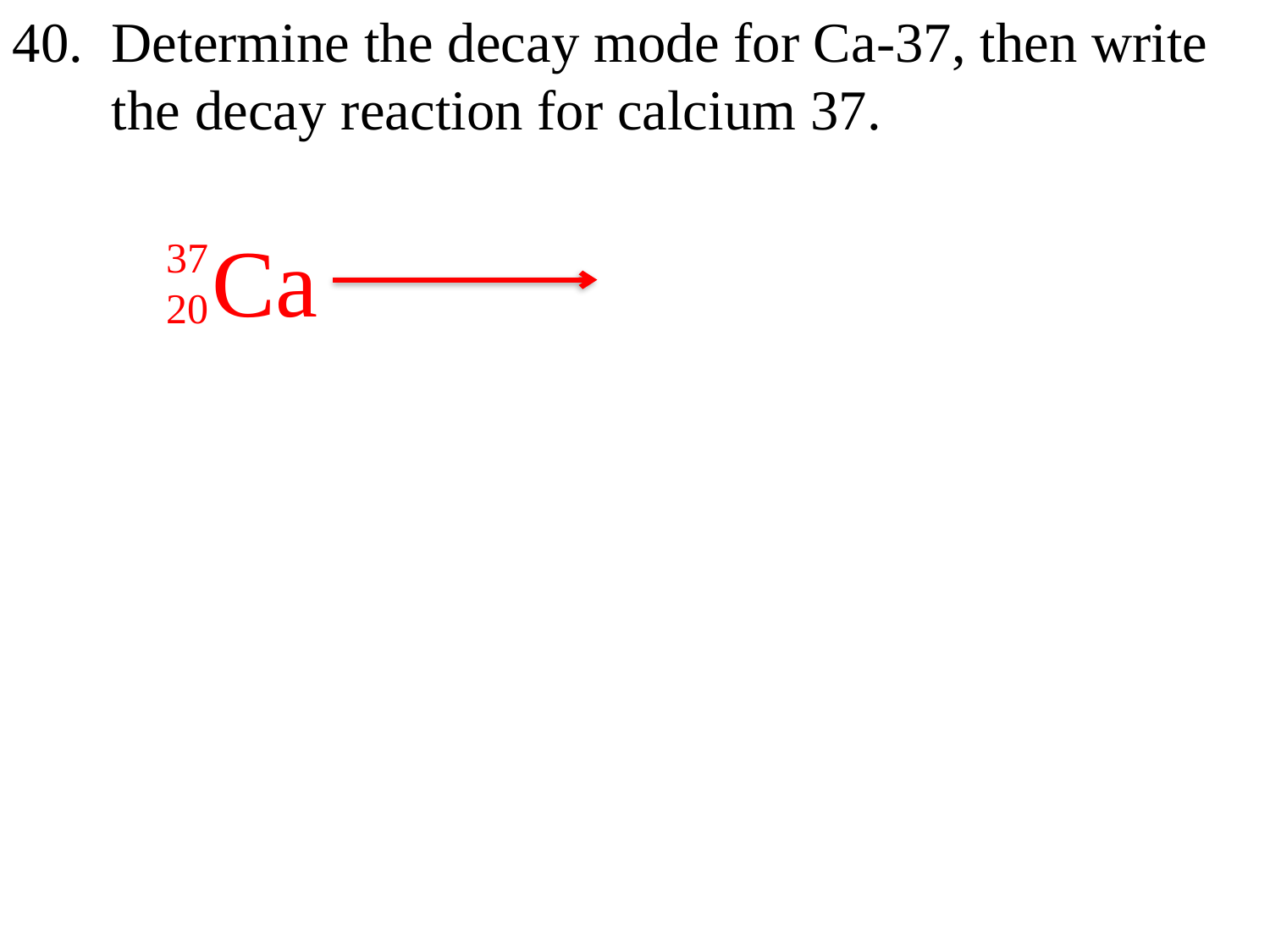

40.  Determine the decay mode for Ca-37, then write
       the decay reaction for calcium 37.

Ca
37
20